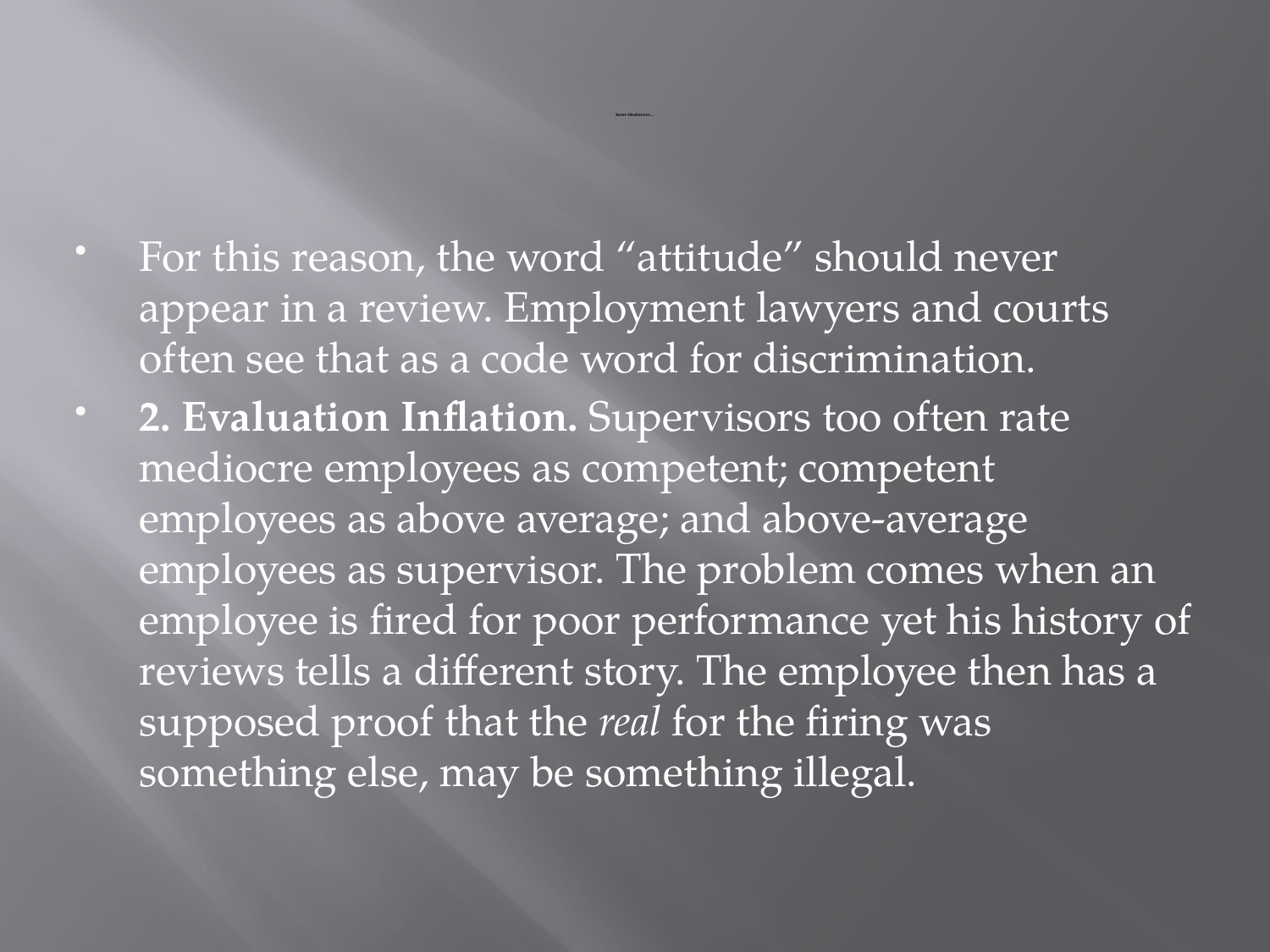

# Some Hindrances…
For this reason, the word “attitude” should never appear in a review. Employment lawyers and courts often see that as a code word for discrimination.
2. Evaluation Inflation. Supervisors too often rate mediocre employees as competent; competent employees as above average; and above-average employees as supervisor. The problem comes when an employee is fired for poor performance yet his history of reviews tells a different story. The employee then has a supposed proof that the real for the firing was something else, may be something illegal.